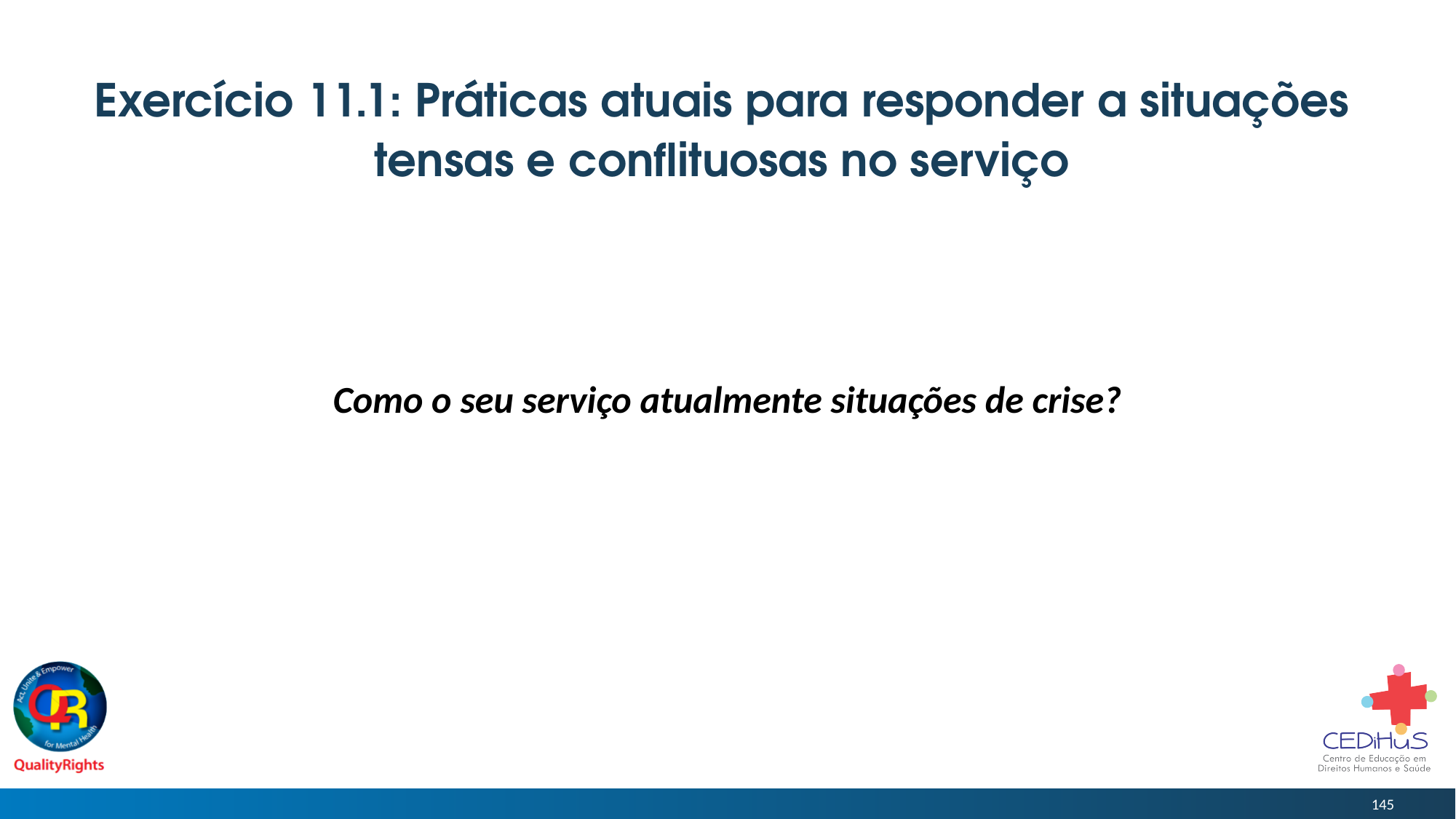

# Exercício 11.1: Práticas atuais para responder a situações tensas e conflituosas no serviço

Como o seu serviço atualmente situações de crise?